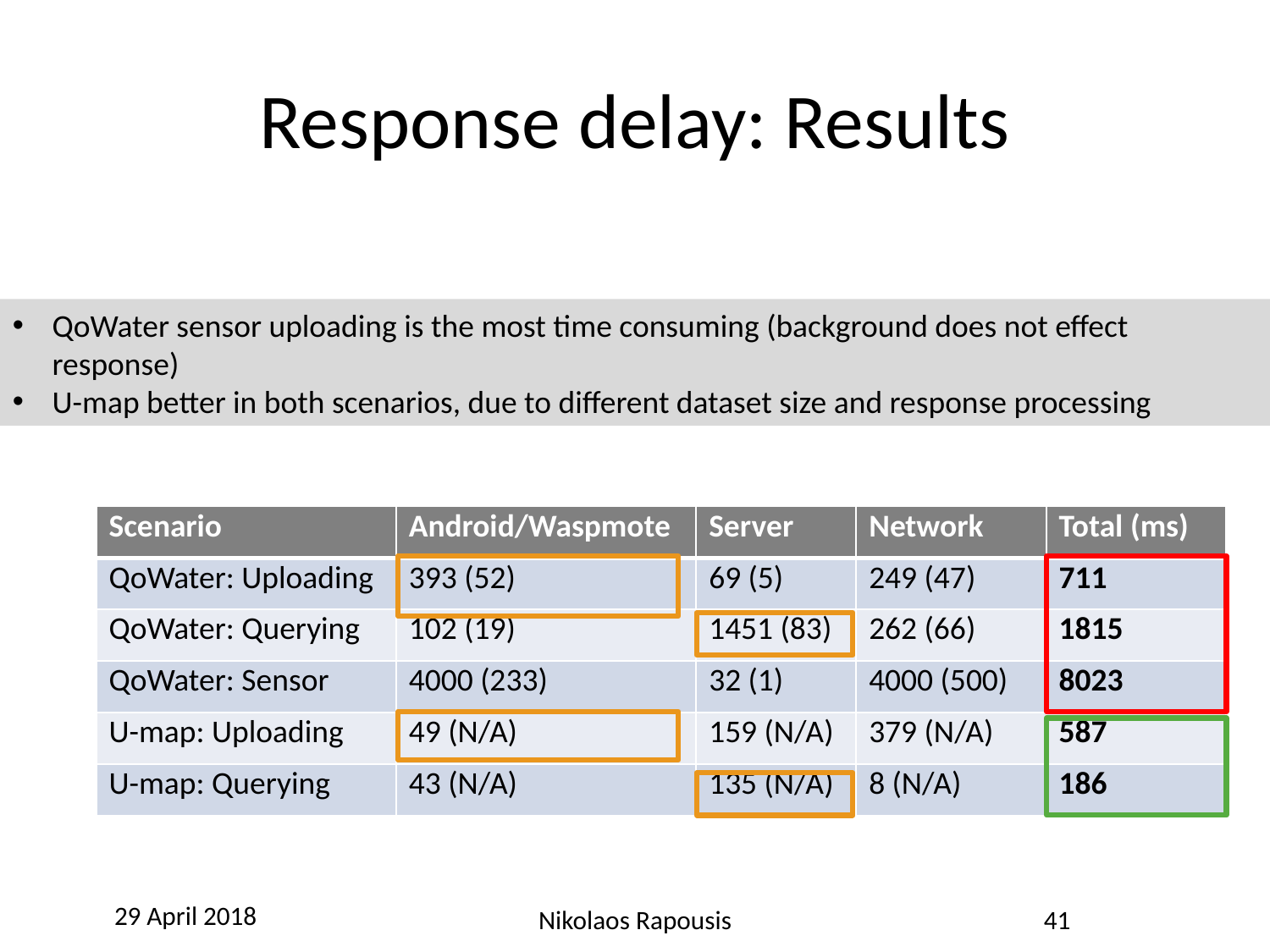

# Response delay: Results
QoWater sensor uploading is the most time consuming (background does not effect response)
U-map better in both scenarios, due to different dataset size and response processing
| Scenario | Android/Waspmote | Server | Network | Total (ms) |
| --- | --- | --- | --- | --- |
| QoWater: Uploading | 393 (52) | 69 (5) | 249 (47) | 711 |
| QoWater: Querying | 102 (19) | 1451 (83) | 262 (66) | 1815 |
| QoWater: Sensor | 4000 (233) | 32 (1) | 4000 (500) | 8023 |
| U-map: Uploading | 49 (N/A) | 159 (N/A) | 379 (N/A) | 587 |
| U-map: Querying | 43 (N/A) | 135 (N/A) | 8 (N/A) | 186 |

29 April 2018
Nikolaos Rapousis
41